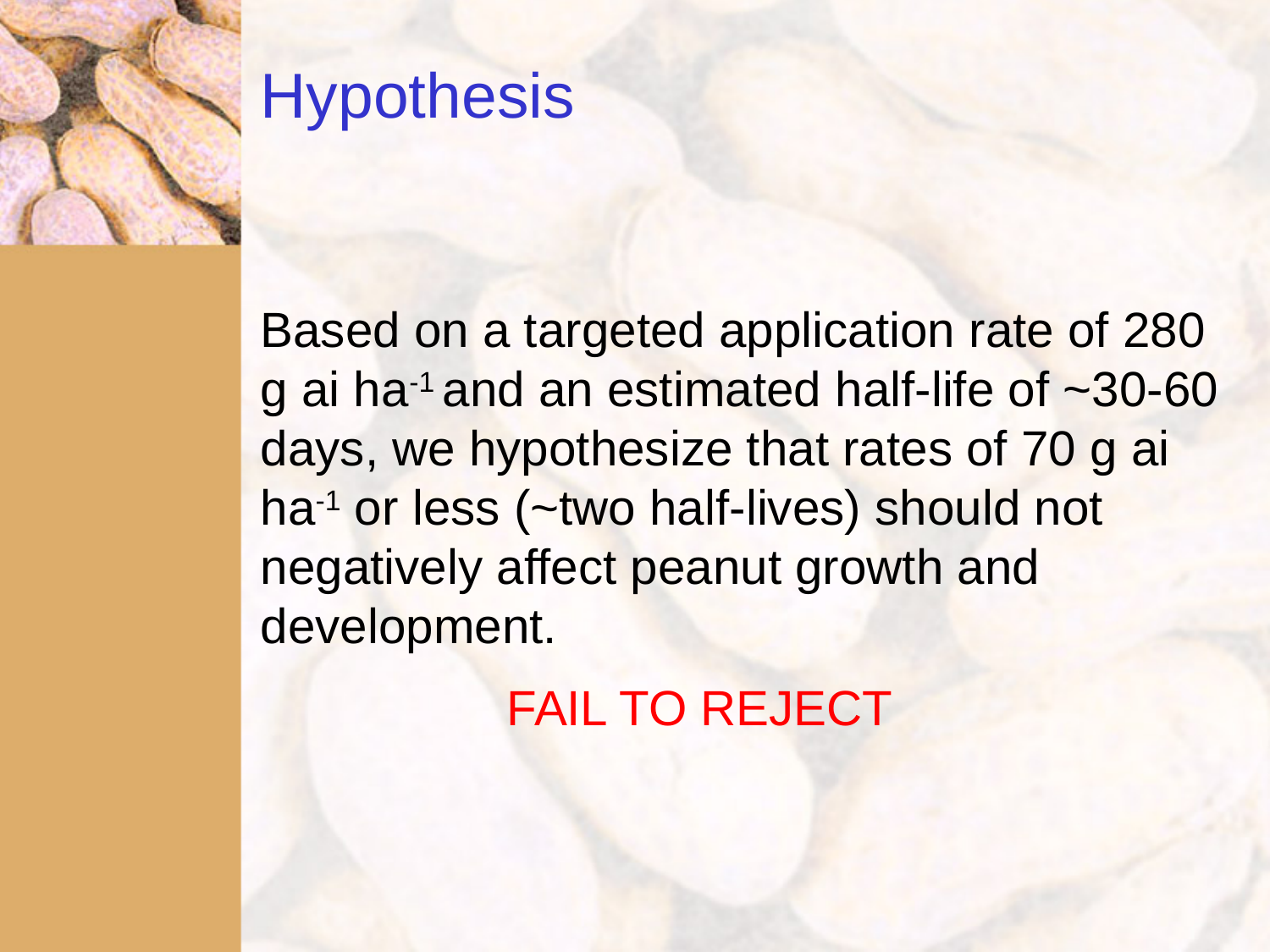

# Hypothesis
Based on a targeted application rate of 280 g ai ha-1 and an estimated half-life of ~30-60 days, we hypothesize that rates of 70 g ai ha-1 or less (~two half-lives) should not negatively affect peanut growth and development.

FAIL TO REJECT